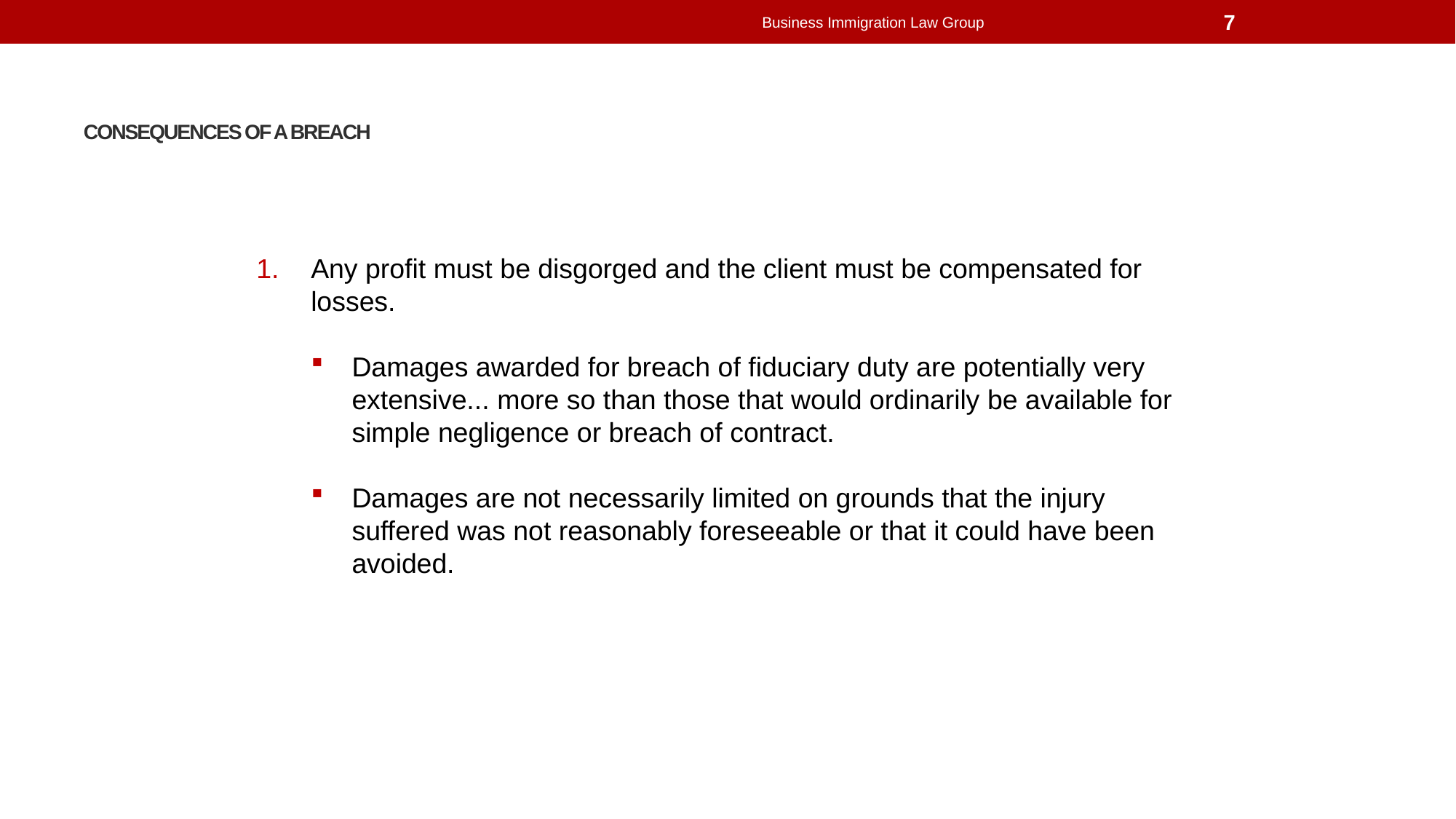

Business Immigration Law Group
7
# Consequences of a breach
Any profit must be disgorged and the client must be compensated for losses.

Damages awarded for breach of fiduciary duty are potentially very extensive... more so than those that would ordinarily be available for simple negligence or breach of contract.

Damages are not necessarily limited on grounds that the injury suffered was not reasonably foreseeable or that it could have been avoided.